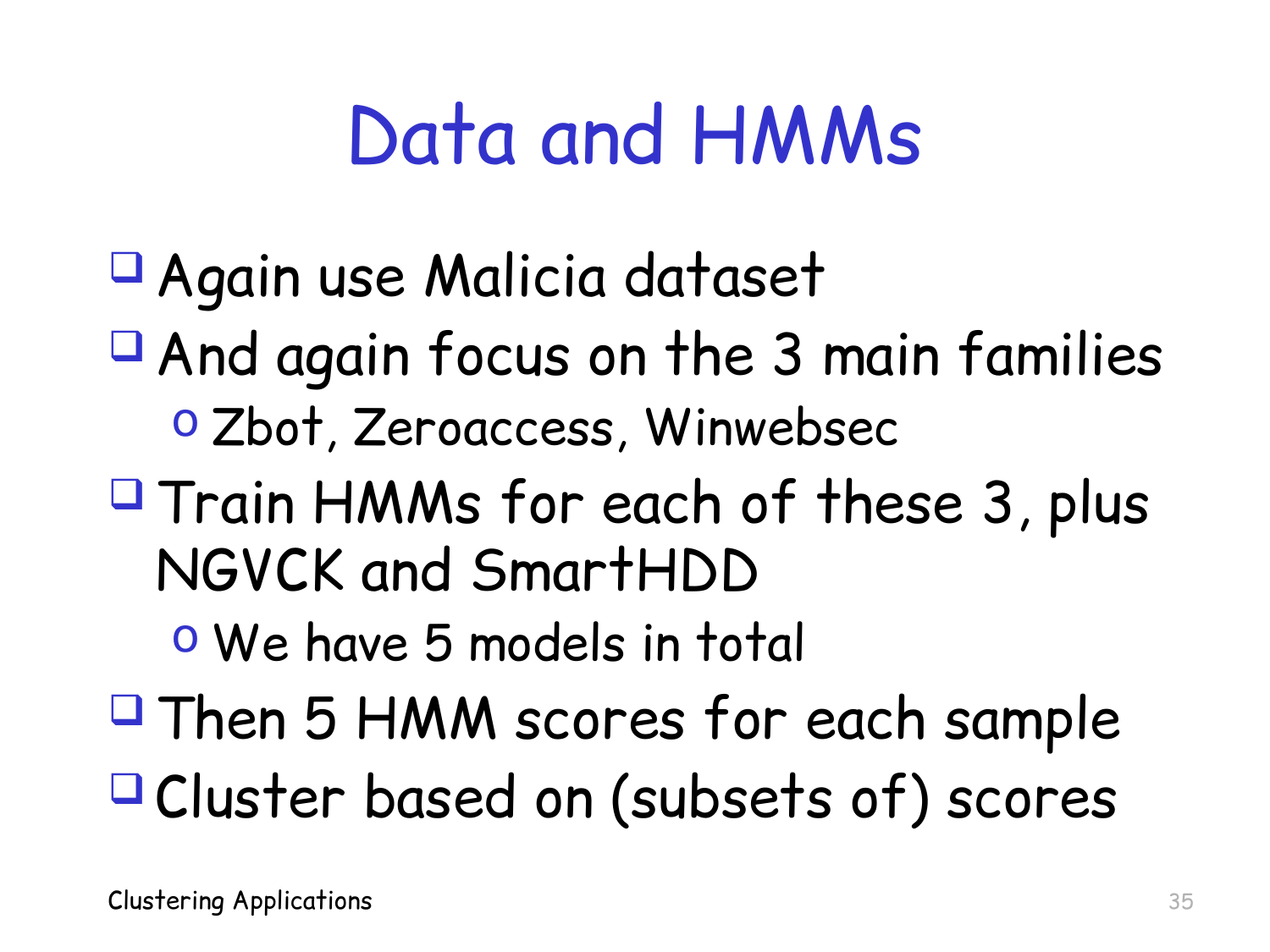

# Data and HMMs
Again use Malicia dataset
And again focus on the 3 main families
Zbot, Zeroaccess, Winwebsec
Train HMMs for each of these 3, plus NGVCK and SmartHDD
We have 5 models in total
Then 5 HMM scores for each sample
Cluster based on (subsets of) scores

Clustering Applications
35